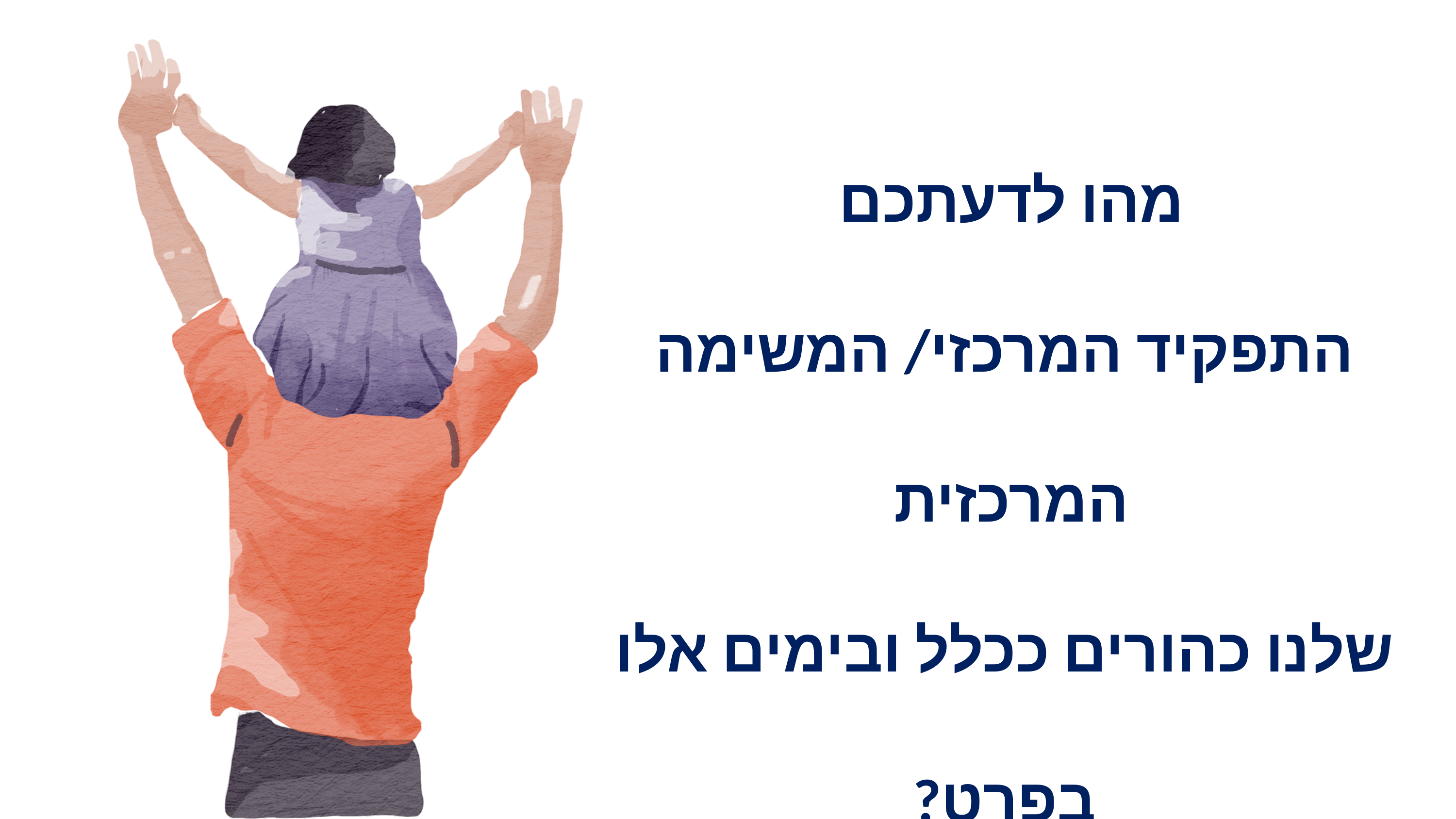

מהו לדעתכם
התפקיד המרכזי/ המשימה המרכזית
שלנו כהורים ככלל ובימים אלו בפרט?